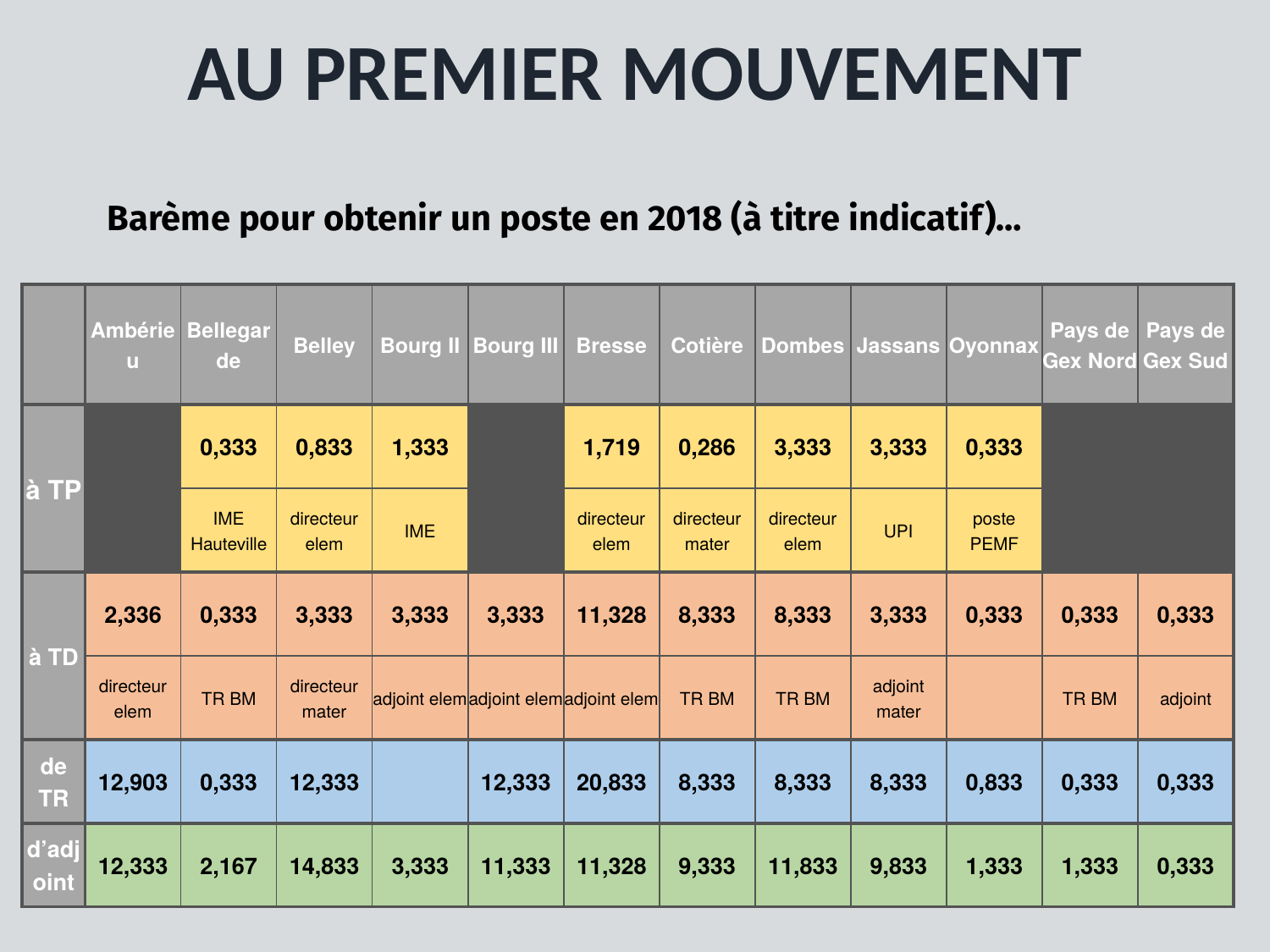

Au premier mouvement
Barème pour obtenir un poste en 2018 (à titre indicatif)…
|  | Ambérieu | Bellegarde | Belley | Bourg II | Bourg III | Bresse | Cotière | Dombes | Jassans | Oyonnax | Pays de Gex Nord | Pays de Gex Sud |
| --- | --- | --- | --- | --- | --- | --- | --- | --- | --- | --- | --- | --- |
| à TP |  | 0,333 | 0,833 | 1,333 |  | 1,719 | 0,286 | 3,333 | 3,333 | 0,333 |  |  |
|  |  | IME Hauteville | directeur elem | IME |  | directeur elem | directeur mater | directeur elem | UPI | poste PEMF |  |  |
| à TD | 2,336 | 0,333 | 3,333 | 3,333 | 3,333 | 11,328 | 8,333 | 8,333 | 3,333 | 0,333 | 0,333 | 0,333 |
|  | directeur elem | TR BM | directeur mater | adjoint elem | adjoint elem | adjoint elem | TR BM | TR BM | adjoint mater |  | TR BM | adjoint |
| de TR | 12,903 | 0,333 | 12,333 |  | 12,333 | 20,833 | 8,333 | 8,333 | 8,333 | 0,833 | 0,333 | 0,333 |
| d’adjoint | 12,333 | 2,167 | 14,833 | 3,333 | 11,333 | 11,328 | 9,333 | 11,833 | 9,833 | 1,333 | 1,333 | 0,333 |